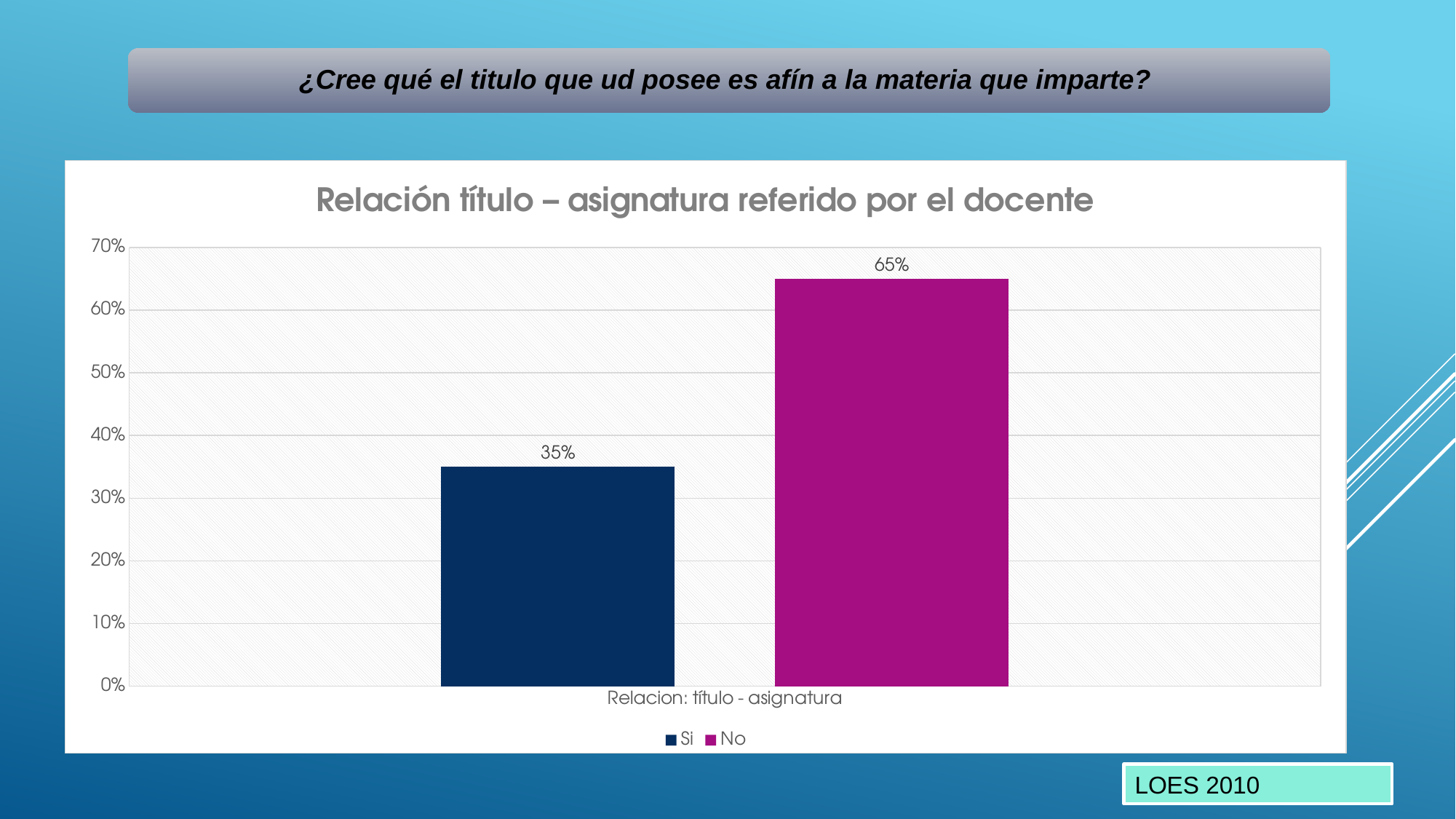

¿Cree qué el titulo que ud posee es afín a la materia que imparte?

### Chart: Relación título – asignatura referido por el docente

| Category | Si | No |
|---|---|---|
| Relacion: título - asignatura | 0.35 | 0.65 |
LOES 2010